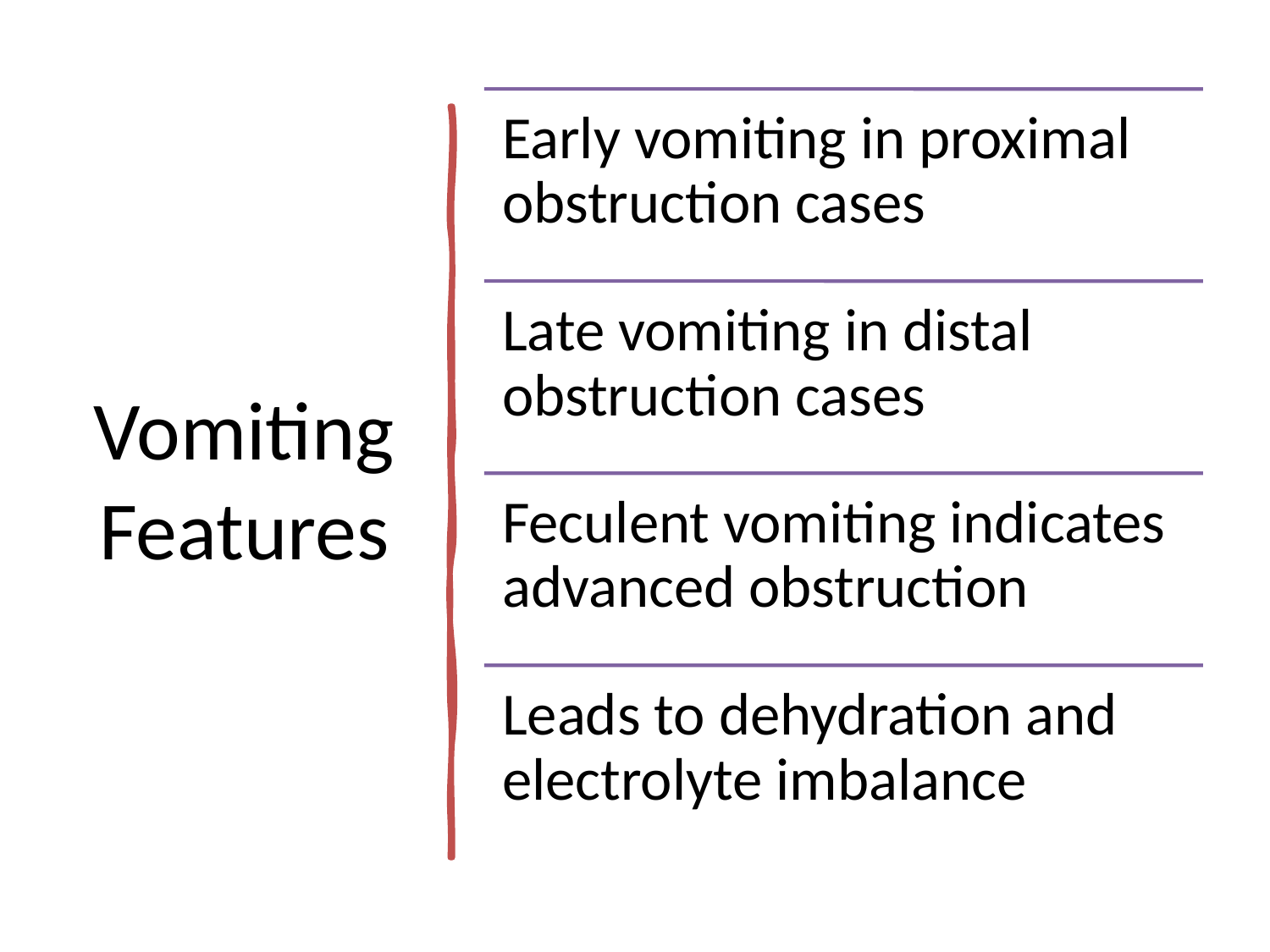

Early vomiting in proximal obstruction cases
Late vomiting in distal obstruction cases
Feculent vomiting indicates advanced obstruction
Leads to dehydration and electrolyte imbalance
# Vomiting Features